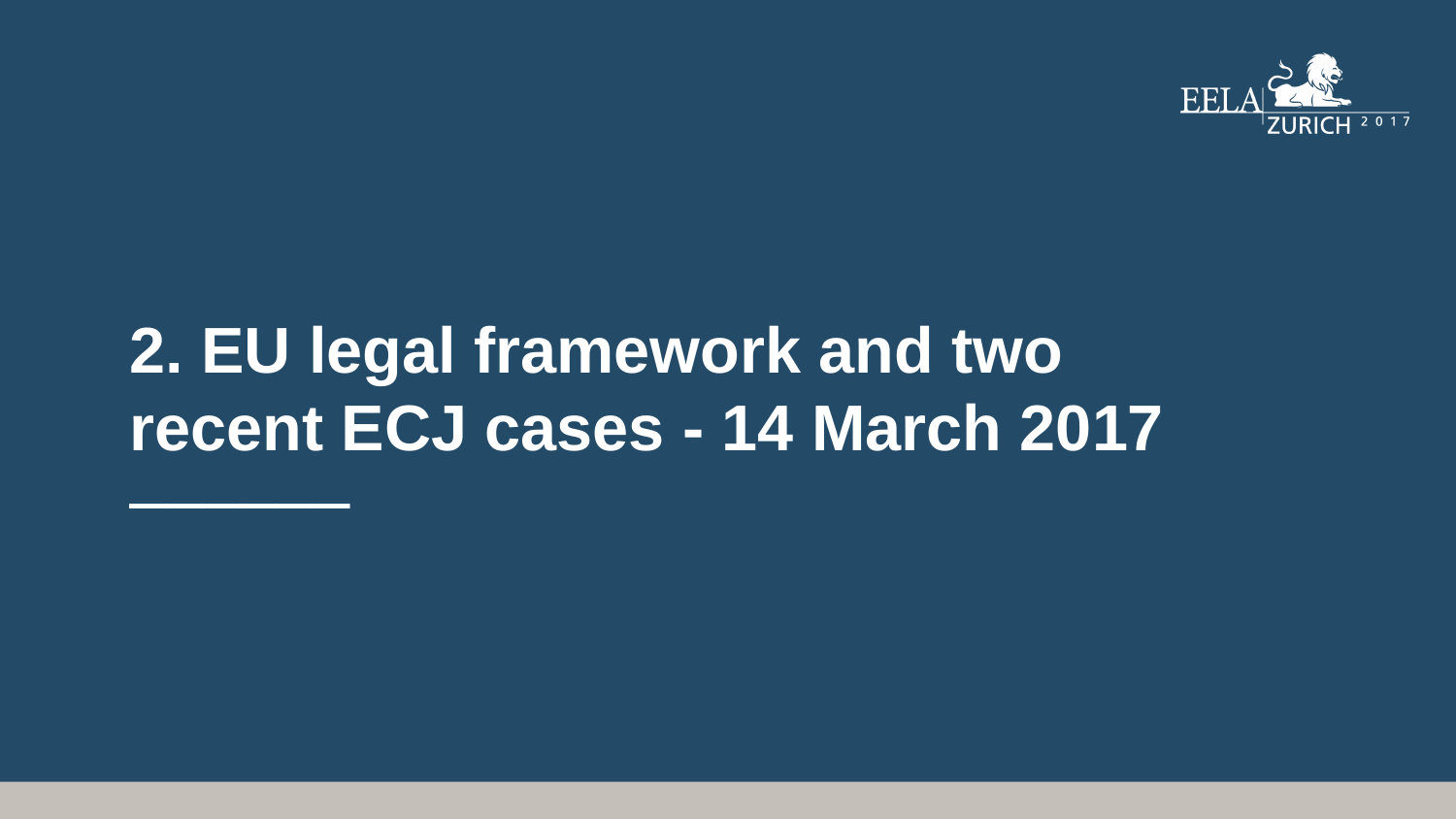

2. EU legal framework and two recent ECJ cases - 14 March 2017
––––––